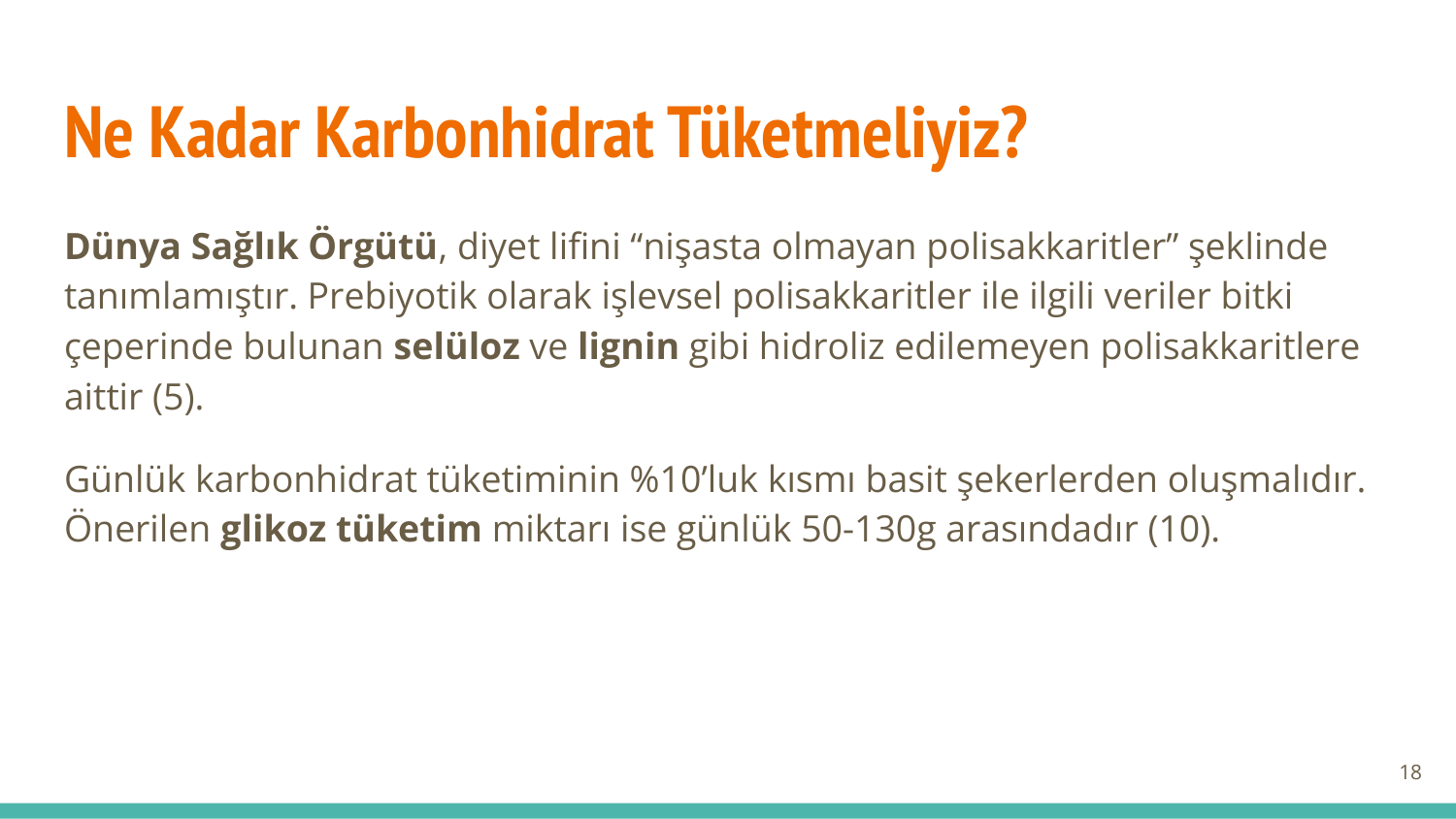

# Ne Kadar Karbonhidrat Tüketmeliyiz?
Dünya Sağlık Örgütü, diyet lifini “nişasta olmayan polisakkaritler” şeklinde tanımlamıştır. Prebiyotik olarak işlevsel polisakkaritler ile ilgili veriler bitki çeperinde bulunan selüloz ve lignin gibi hidroliz edilemeyen polisakkaritlere aittir (5).
Günlük karbonhidrat tüketiminin %10’luk kısmı basit şekerlerden oluşmalıdır. Önerilen glikoz tüketim miktarı ise günlük 50-130g arasındadır (10).

18